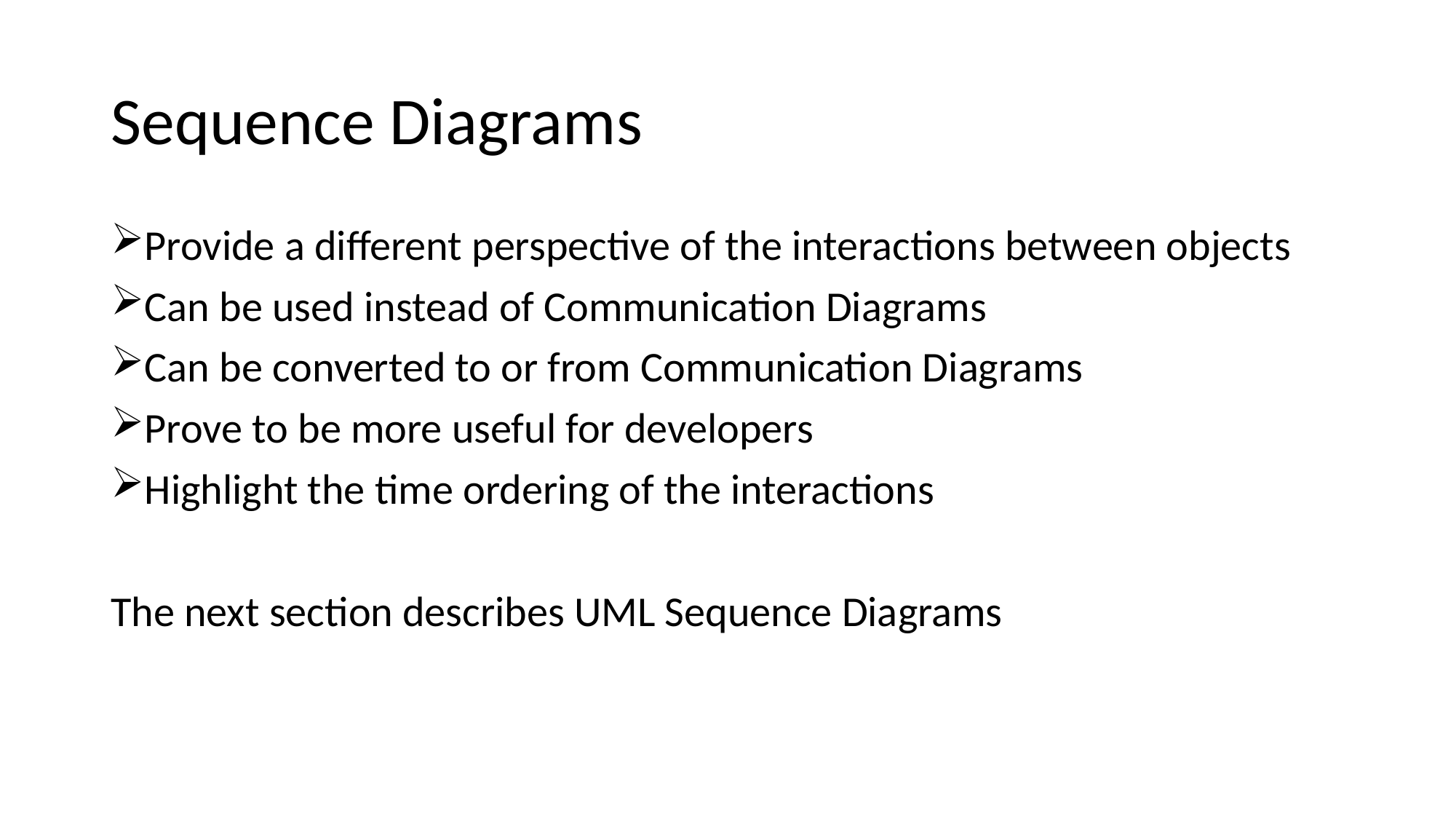

# Sequence Diagrams
Provide a different perspective of the interactions between objects
Can be used instead of Communication Diagrams
Can be converted to or from Communication Diagrams
Prove to be more useful for developers
Highlight the time ordering of the interactions

The next section describes UML Sequence Diagrams